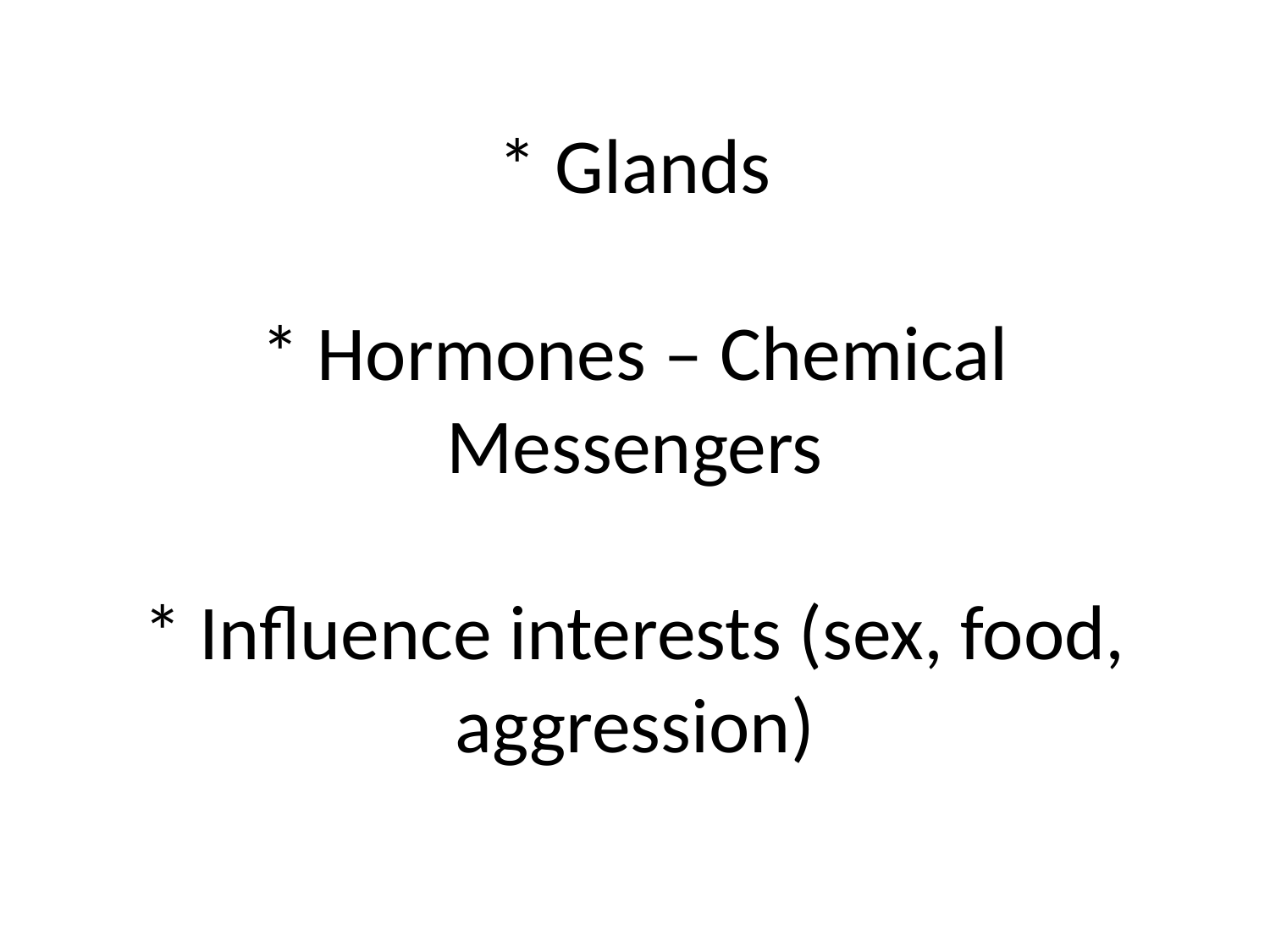

# * Glands * Hormones – Chemical Messengers * Influence interests (sex, food, aggression)